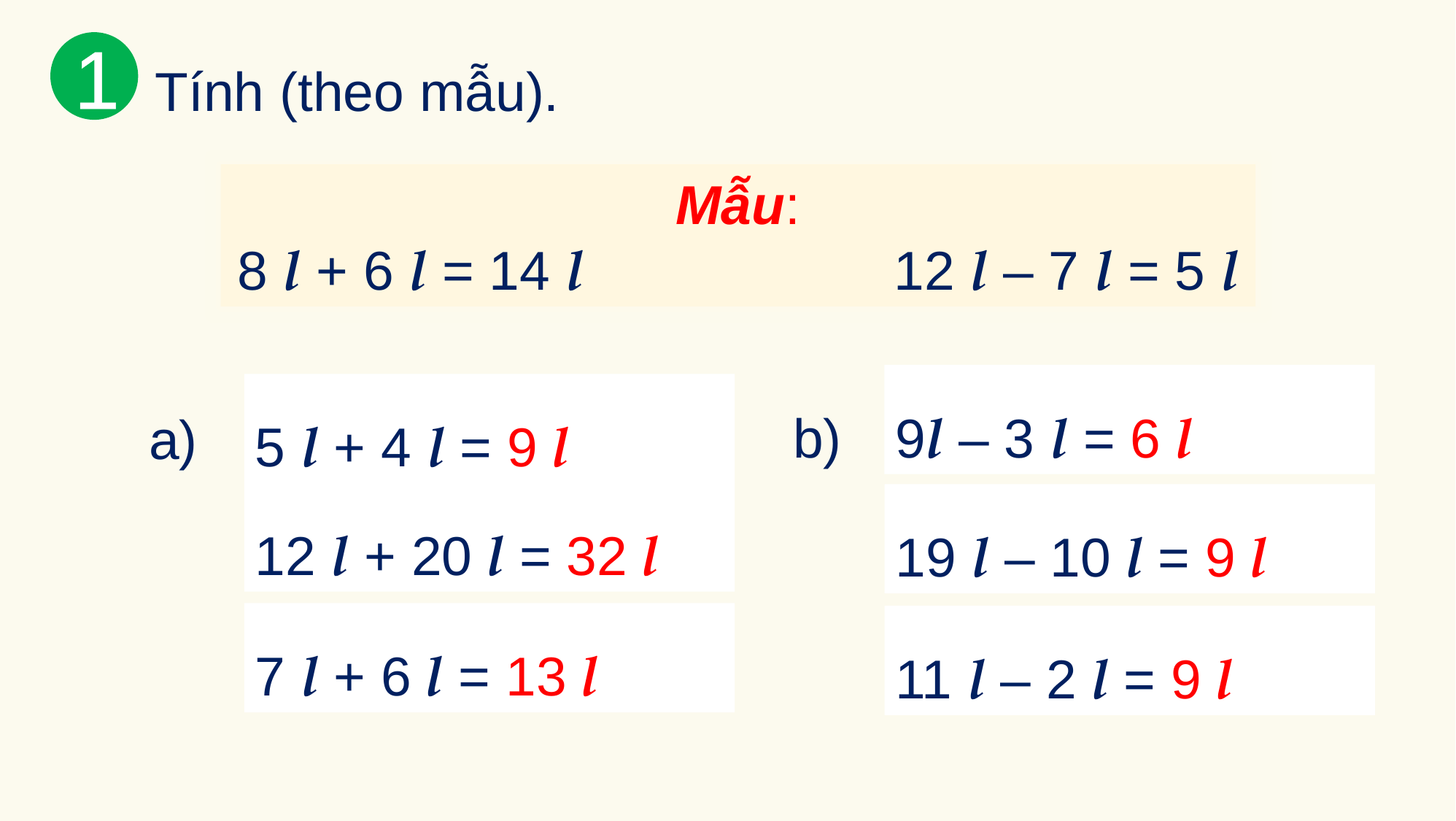

Tính (theo mẫu).
1
Mẫu:
8 l + 6 l = 14 l 			12 l – 7 l = 5 l
9l – 3 l = 6 l
b)
9l – 3 l
19 l – 10 l
11 l – 2 l
a)
5 l + 4 l
12 l + 20 l
7 l + 6 l
5 l + 4 l = 9 l
12 l + 20 l = 32 l
19 l – 10 l = 9 l
7 l + 6 l = 13 l
11 l – 2 l = 9 l